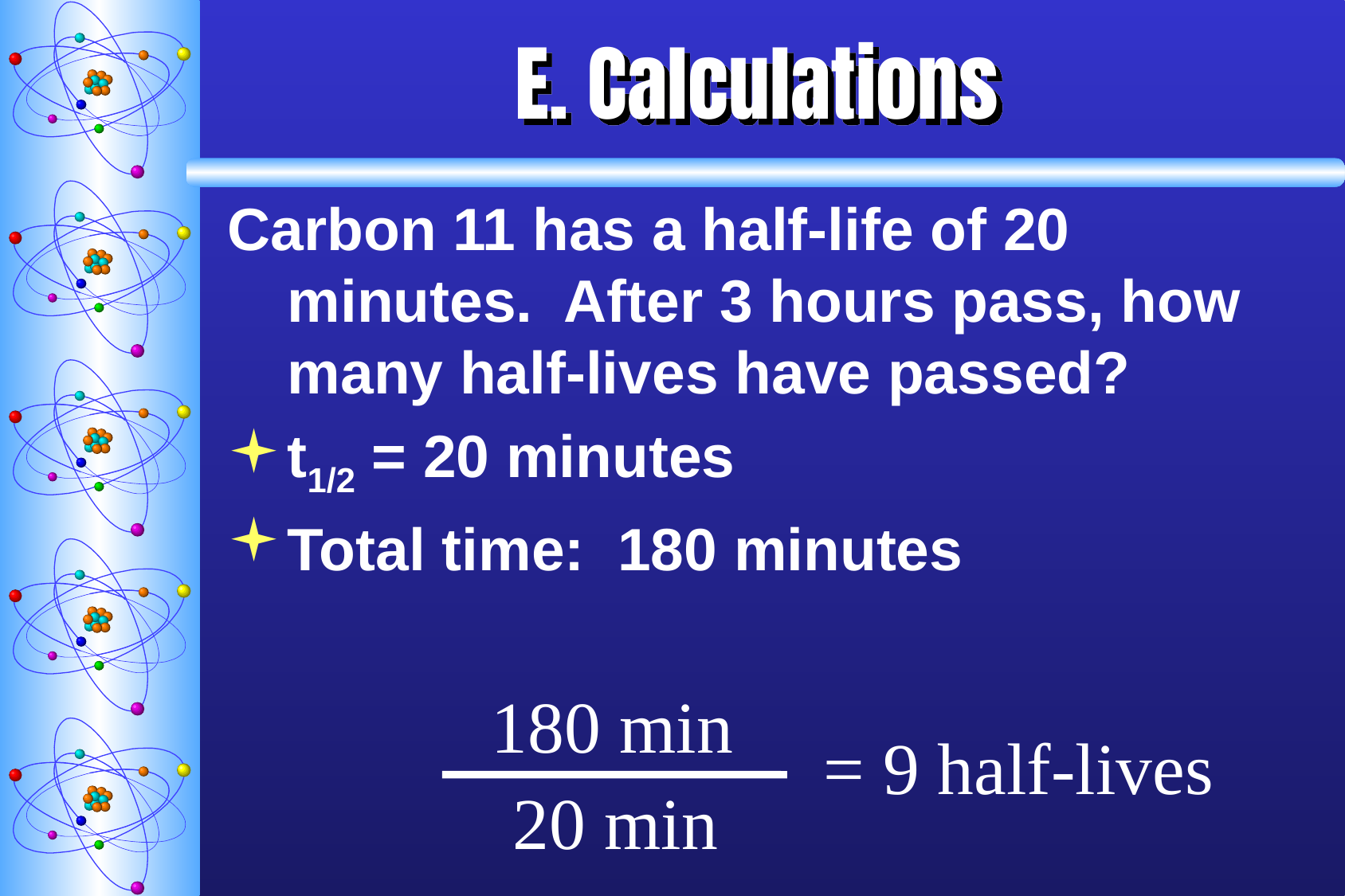

# E. Calculations
Carbon 11 has a half-life of 20 minutes.  After 3 hours pass, how many half-lives have passed?
t1/2 = 20 minutes
Total time:  180 minutes
180 min
= 9 half-lives
20 min